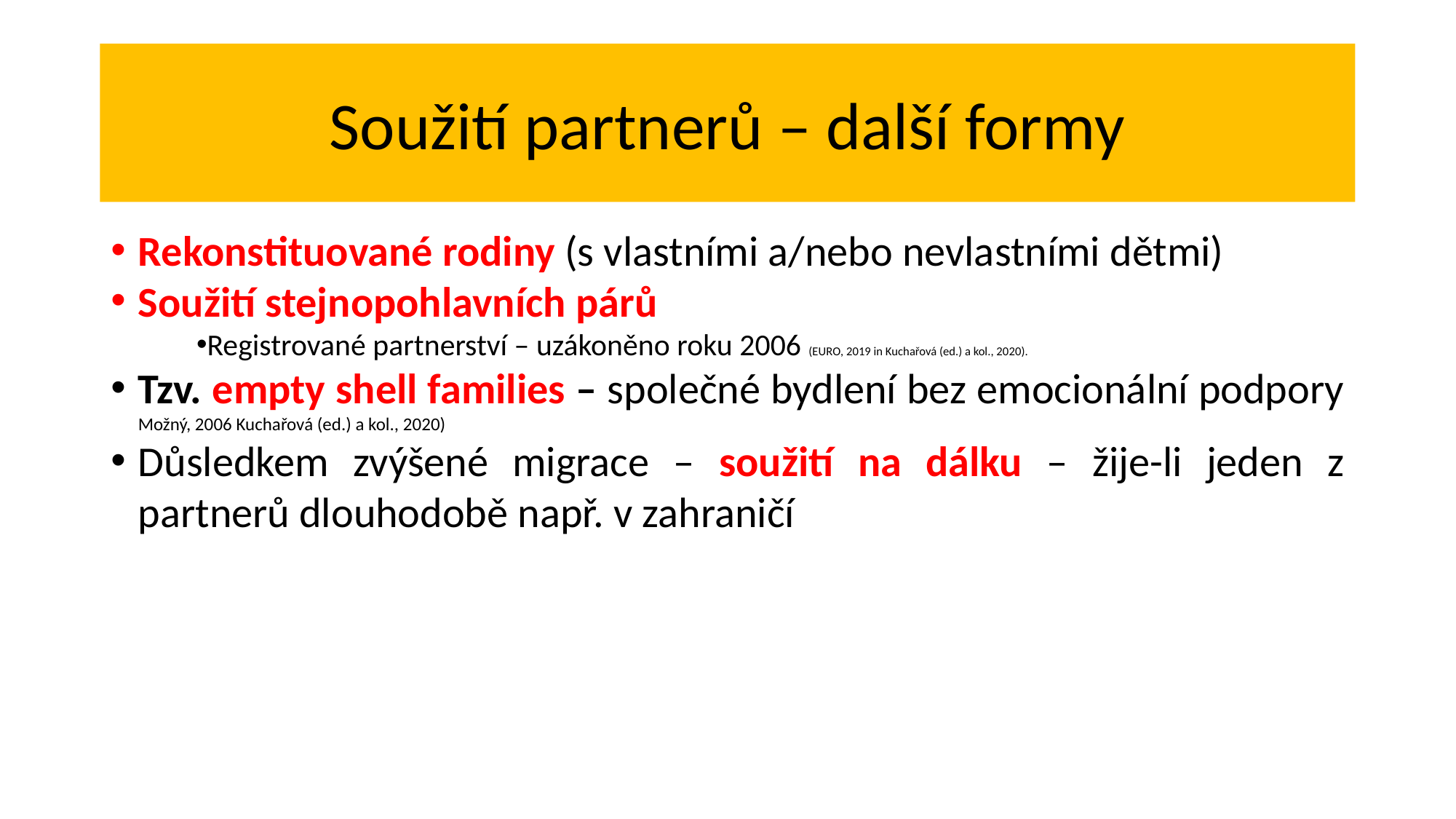

# Soužití partnerů – další formy
Rekonstituované rodiny (s vlastními a/nebo nevlastními dětmi)
Soužití stejnopohlavních párů
Registrované partnerství – uzákoněno roku 2006 (EURO, 2019 in Kuchařová (ed.) a kol., 2020).
Tzv. empty shell families – společné bydlení bez emocionální podpory Možný, 2006 Kuchařová (ed.) a kol., 2020)
Důsledkem zvýšené migrace – soužití na dálku – žije-li jeden z partnerů dlouhodobě např. v zahraničí